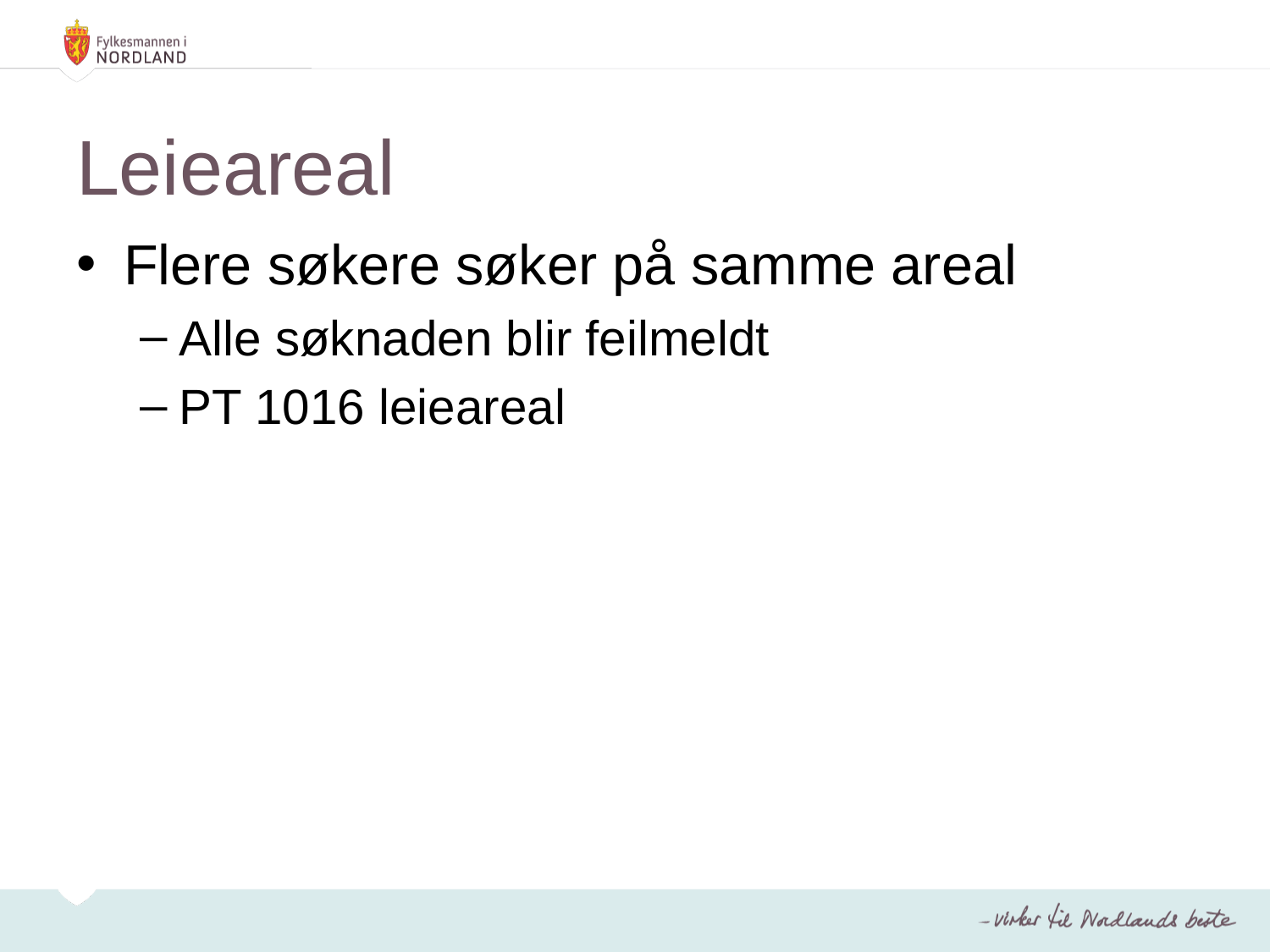

# Leieareal
Flere søkere søker på samme areal
Alle søknaden blir feilmeldt
PT 1016 leieareal